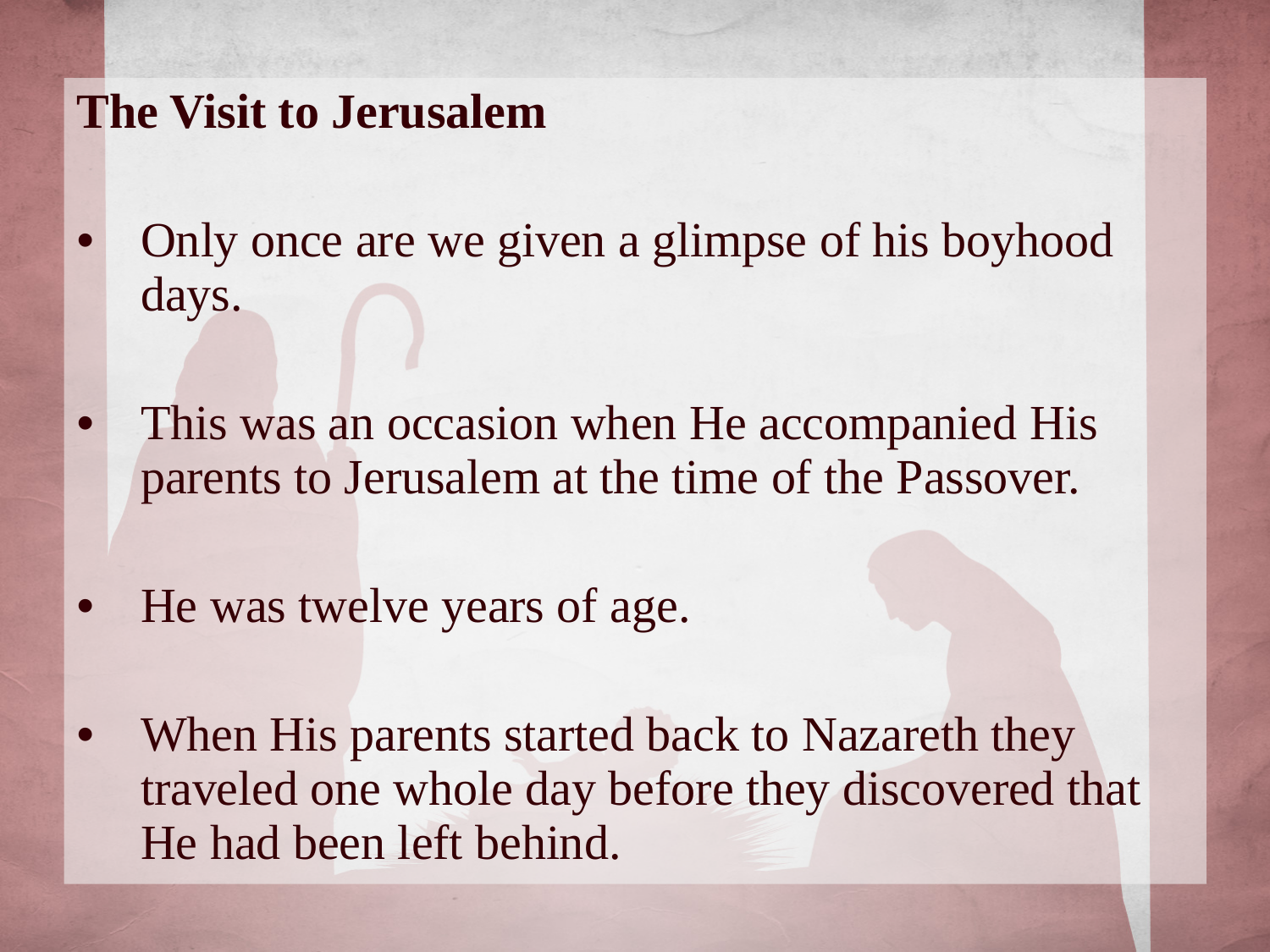

The Visit to Jerusalem

Only once are we given a glimpse of his boyhood days.

This was an occasion when He accompanied His parents to Jerusalem at the time of the Passover.

He was twelve years of age.

When His parents started back to Nazareth they traveled one whole day before they discovered that He had been left behind.